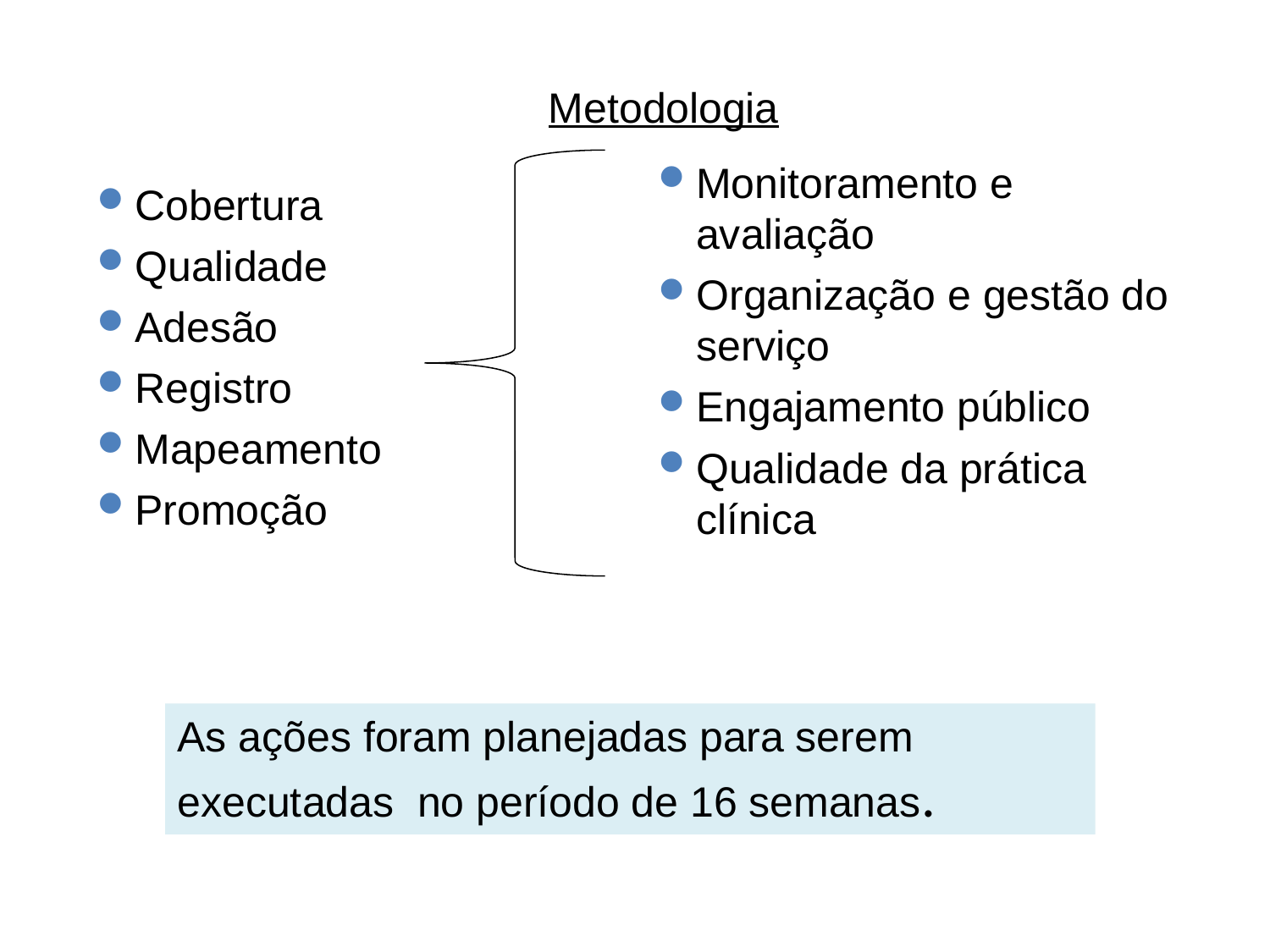

# Metodologia

Cobertura
Qualidade
Adesão
Registro
Mapeamento
Promoção

Monitoramento e avaliação
Organização e gestão do serviço
Engajamento público
Qualidade da prática clínica
As ações foram planejadas para serem executadas  no período de 16 semanas.